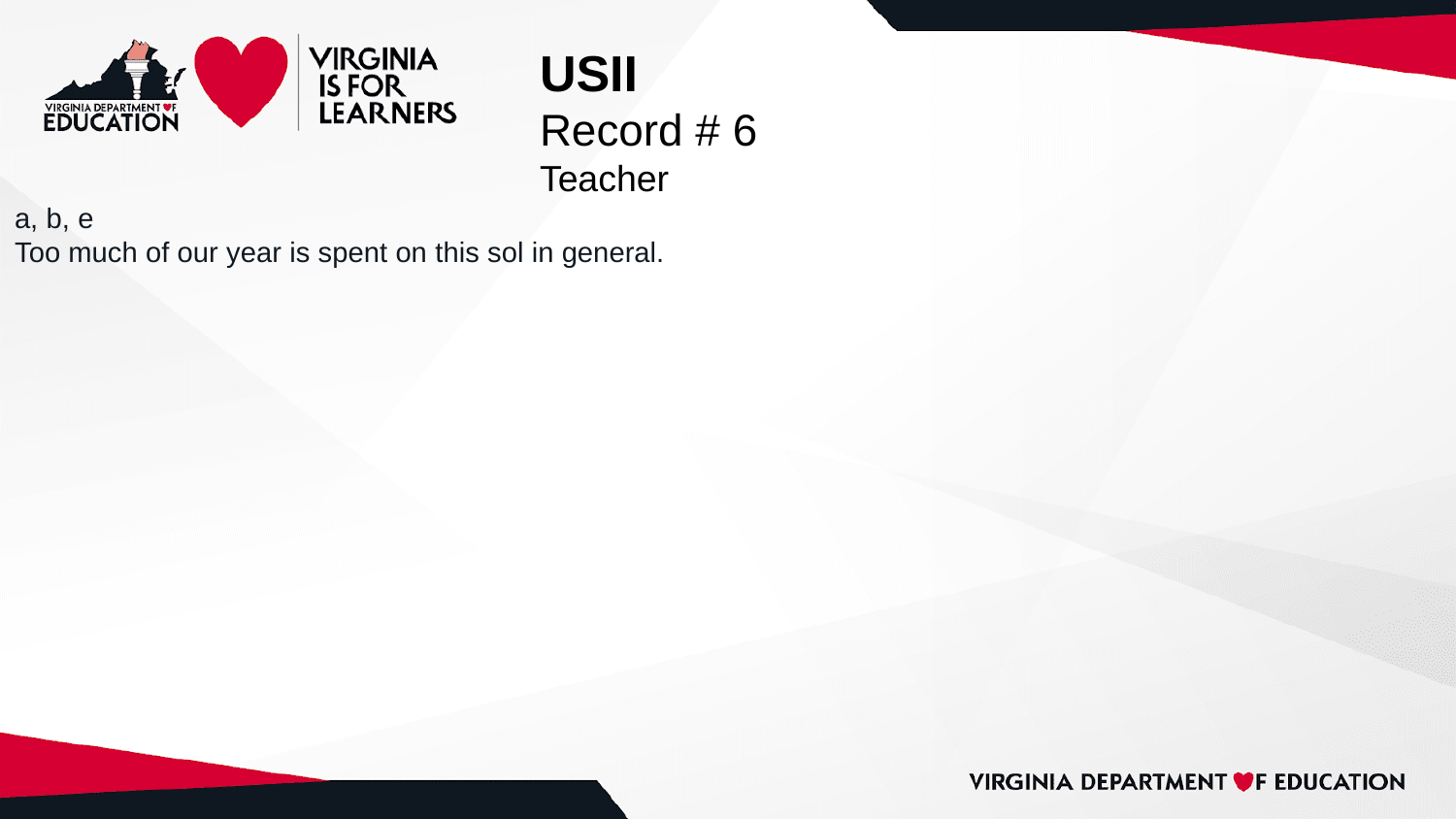

# USII
Record # 6
Teacher
a, b, e
Too much of our year is spent on this sol in general.